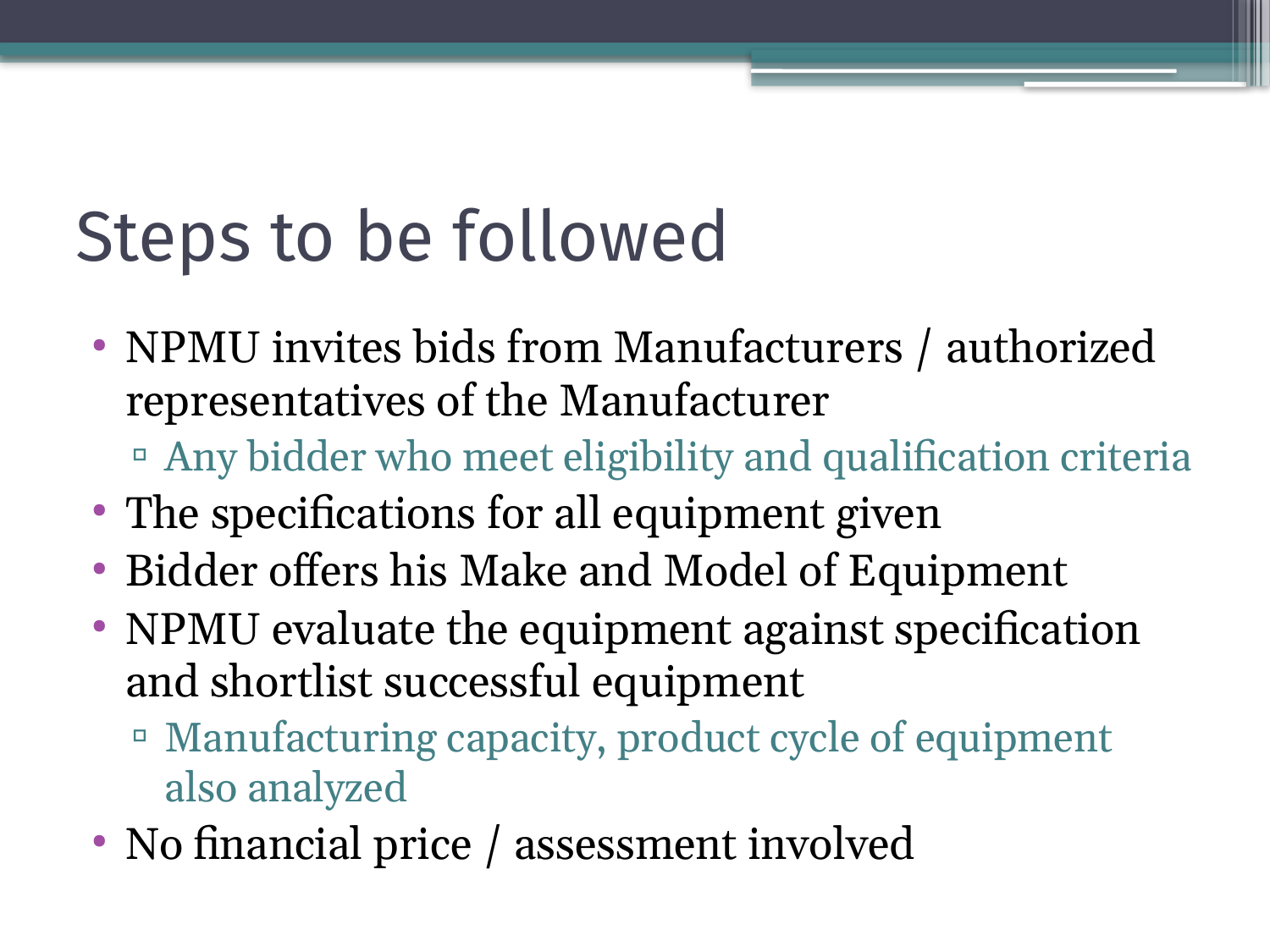

# Steps to be followed
NPMU invites bids from Manufacturers / authorized representatives of the Manufacturer
Any bidder who meet eligibility and qualification criteria
The specifications for all equipment given
Bidder offers his Make and Model of Equipment
NPMU evaluate the equipment against specification and shortlist successful equipment
Manufacturing capacity, product cycle of equipment also analyzed
No financial price / assessment involved